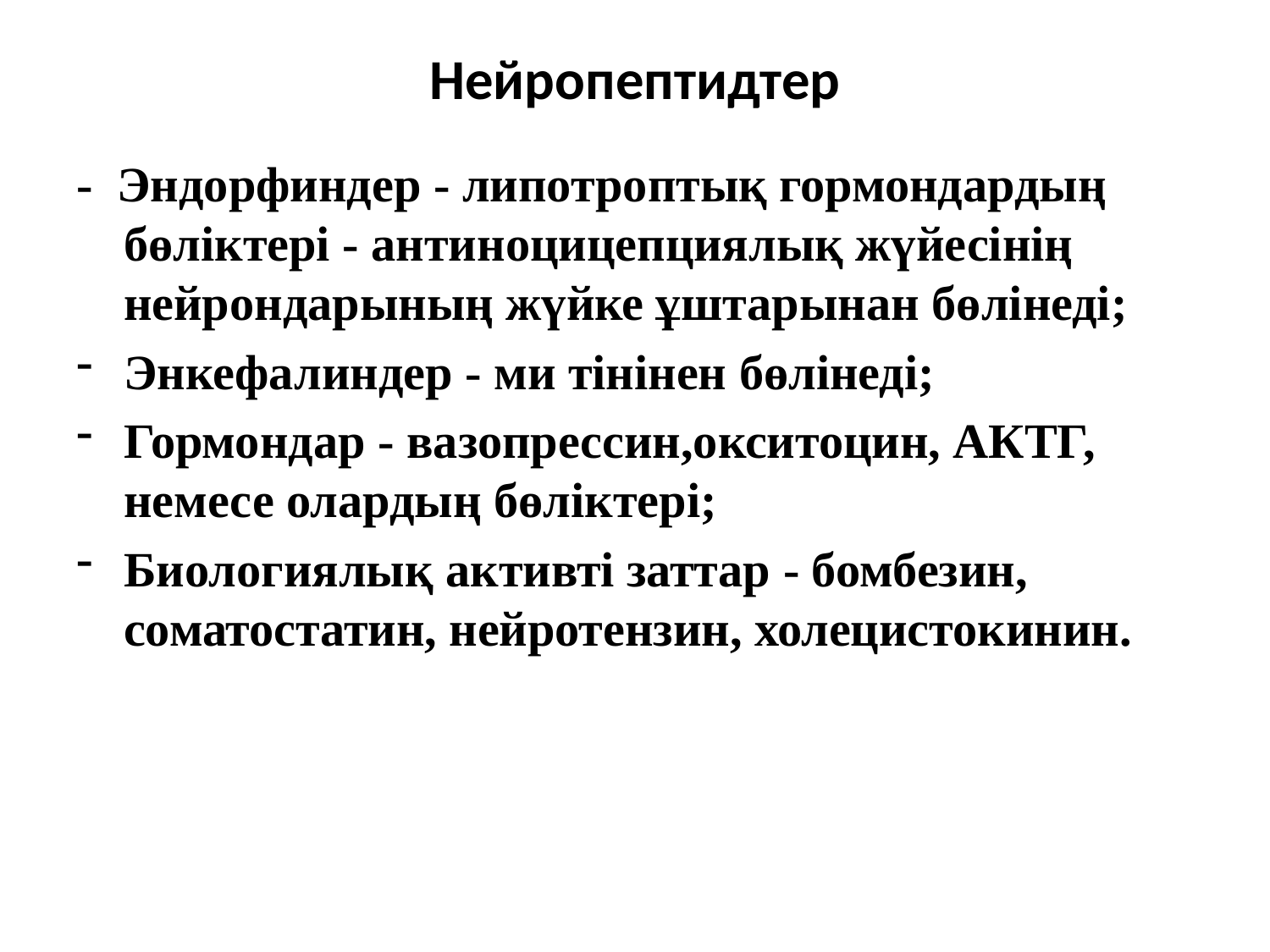

# Нейропептидтер
-  Эндорфиндер - липотроптық гормондардың бөліктері - антиноцицепциялық жүйесінің нейрондарының жүйке ұштарынан бөлінеді;
Энкефалиндер - ми тінінен бөлінеді;
Гормондар - вазопрессин,окситоцин, АКТГ, немесе олардың бөліктері;
Биологиялық активті заттар - бомбезин, соматостатин, нейротензин, холецистокинин.